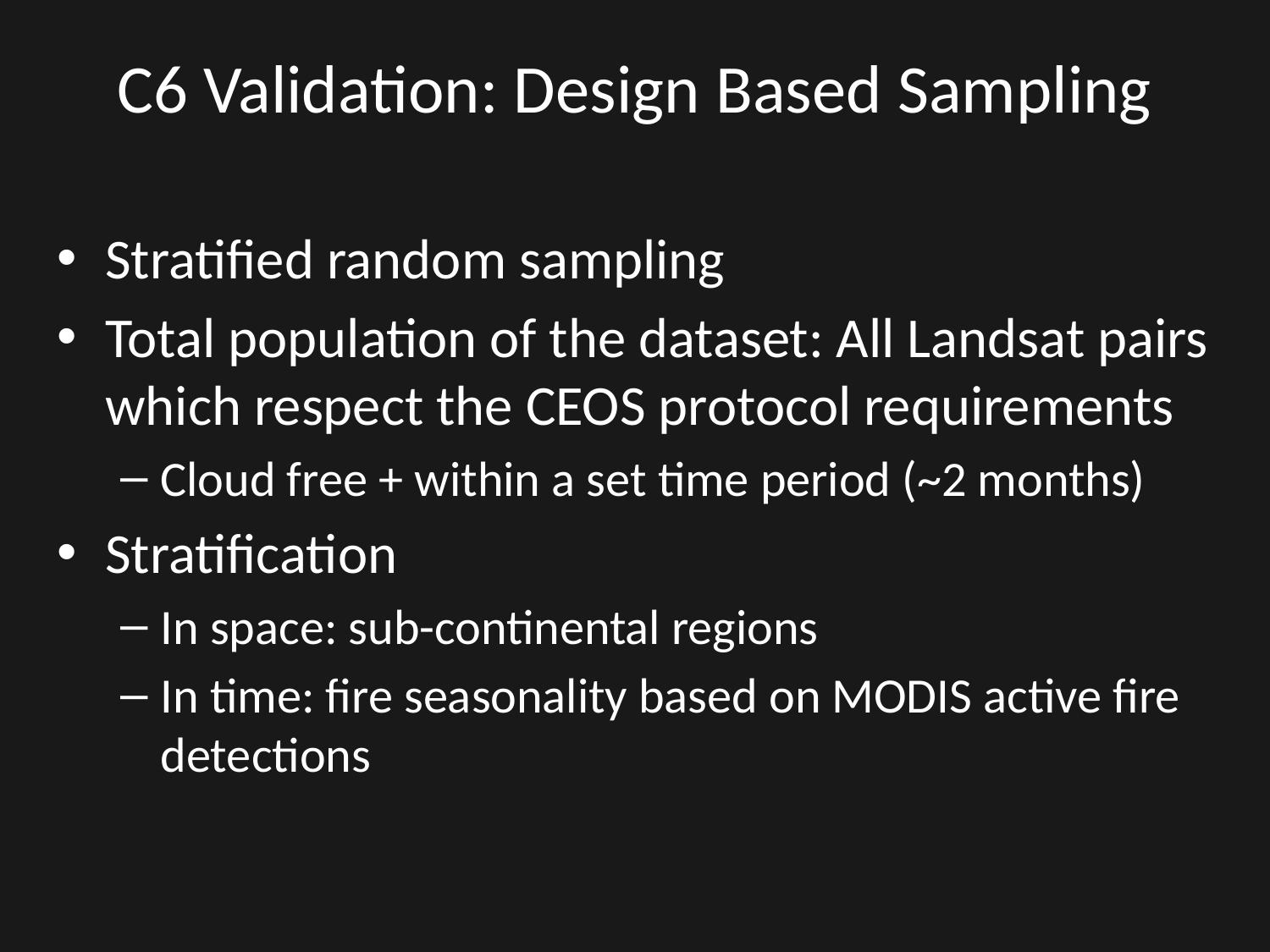

# C6 Validation: Design Based Sampling
Stratified random sampling
Total population of the dataset: All Landsat pairs which respect the CEOS protocol requirements
Cloud free + within a set time period (~2 months)
Stratification
In space: sub-continental regions
In time: fire seasonality based on MODIS active fire detections